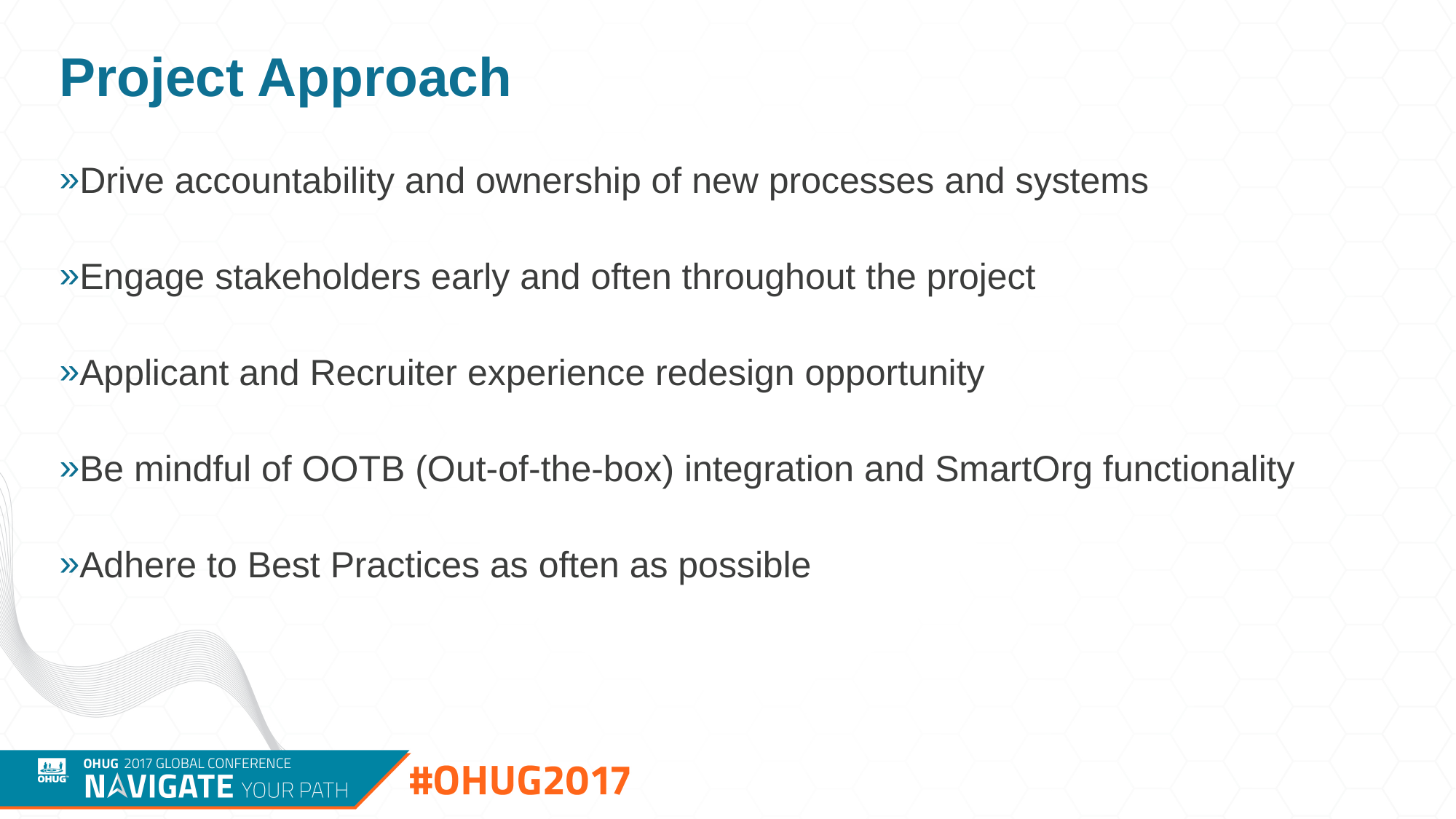

# Project Approach
Drive accountability and ownership of new processes and systems

Engage stakeholders early and often throughout the project

Applicant and Recruiter experience redesign opportunity

Be mindful of OOTB (Out-of-the-box) integration and SmartOrg functionality

Adhere to Best Practices as often as possible